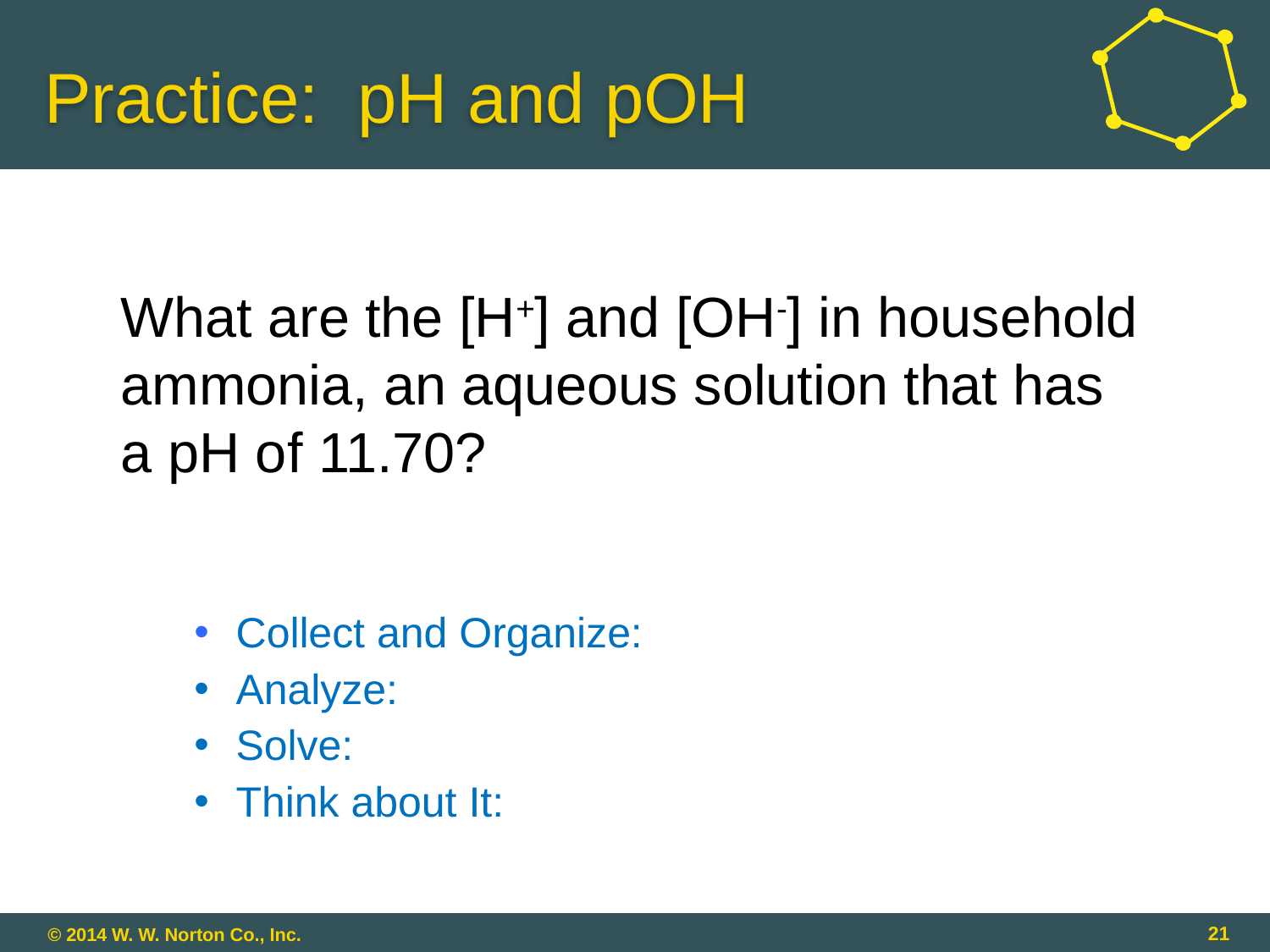

# Practice:  pH and pOH
What are the [H+] and [OH-] in household ammonia, an aqueous solution that has a pH of 11.70?
 Collect and Organize:
 Analyze:
 Solve:
 Think about It:
21